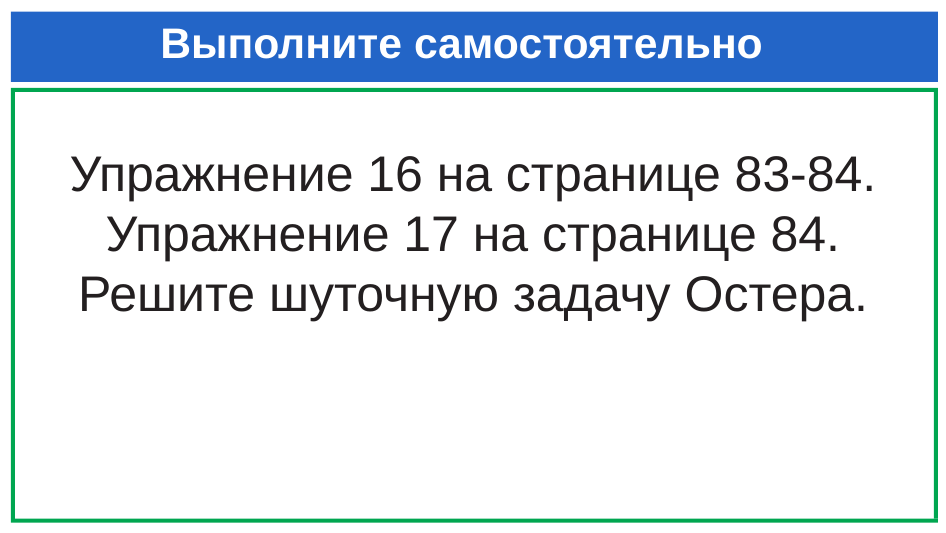

# Выполните самостоятельно
Упражнение 16 на странице 83-84.
Упражнение 17 на странице 84. Решите шуточную задачу Остера.